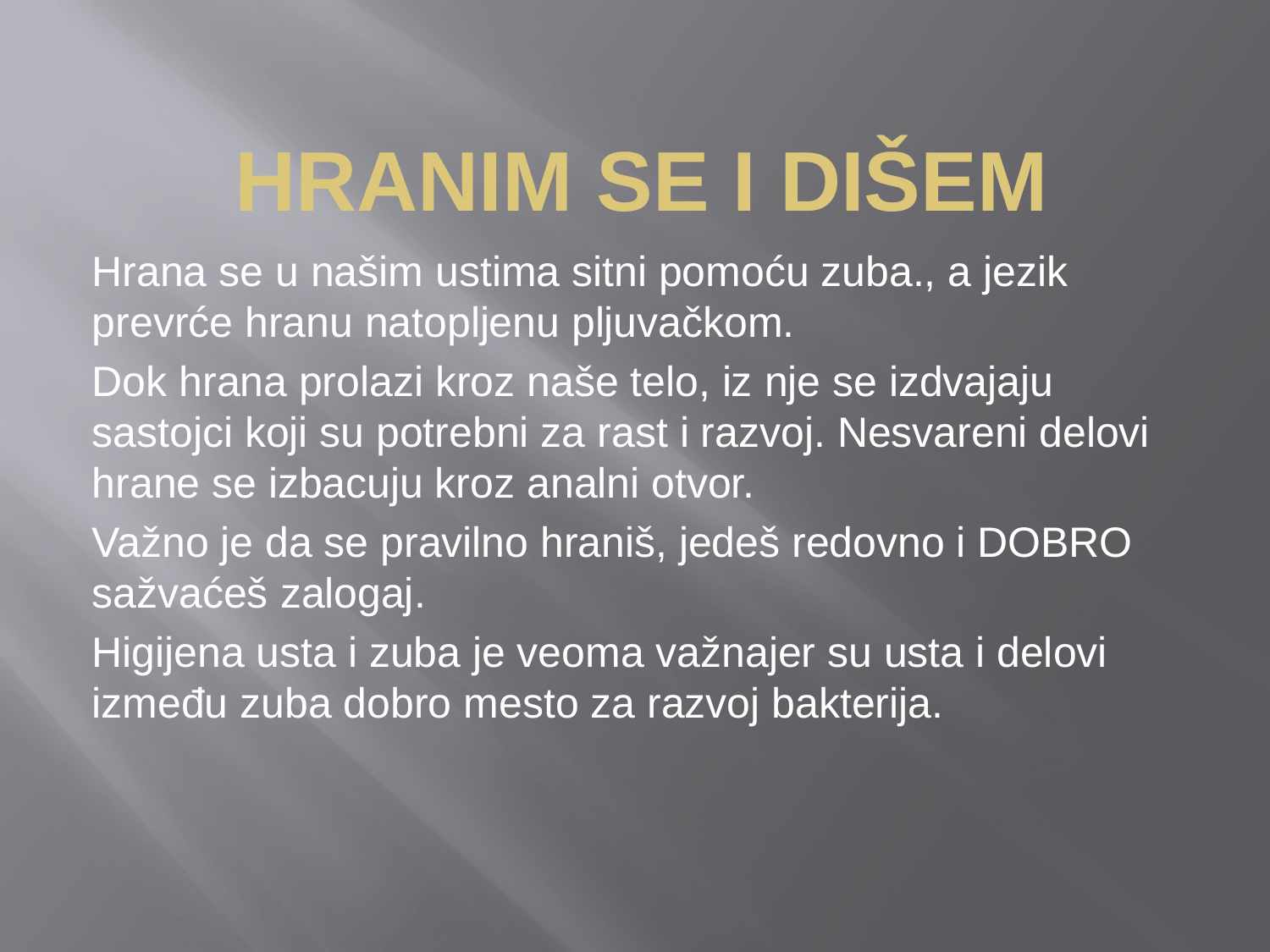

# HRANIM SE I DIŠEM
Hrana se u našim ustima sitni pomoću zuba., a jezik prevrće hranu natopljenu pljuvačkom.
Dok hrana prolazi kroz naše telo, iz nje se izdvajaju sastojci koji su potrebni za rast i razvoj. Nesvareni delovi hrane se izbacuju kroz analni otvor.
Važno je da se pravilno hraniš, jedeš redovno i DOBRO sažvaćeš zalogaj.
Higijena usta i zuba je veoma važnajer su usta i delovi između zuba dobro mesto za razvoj bakterija.